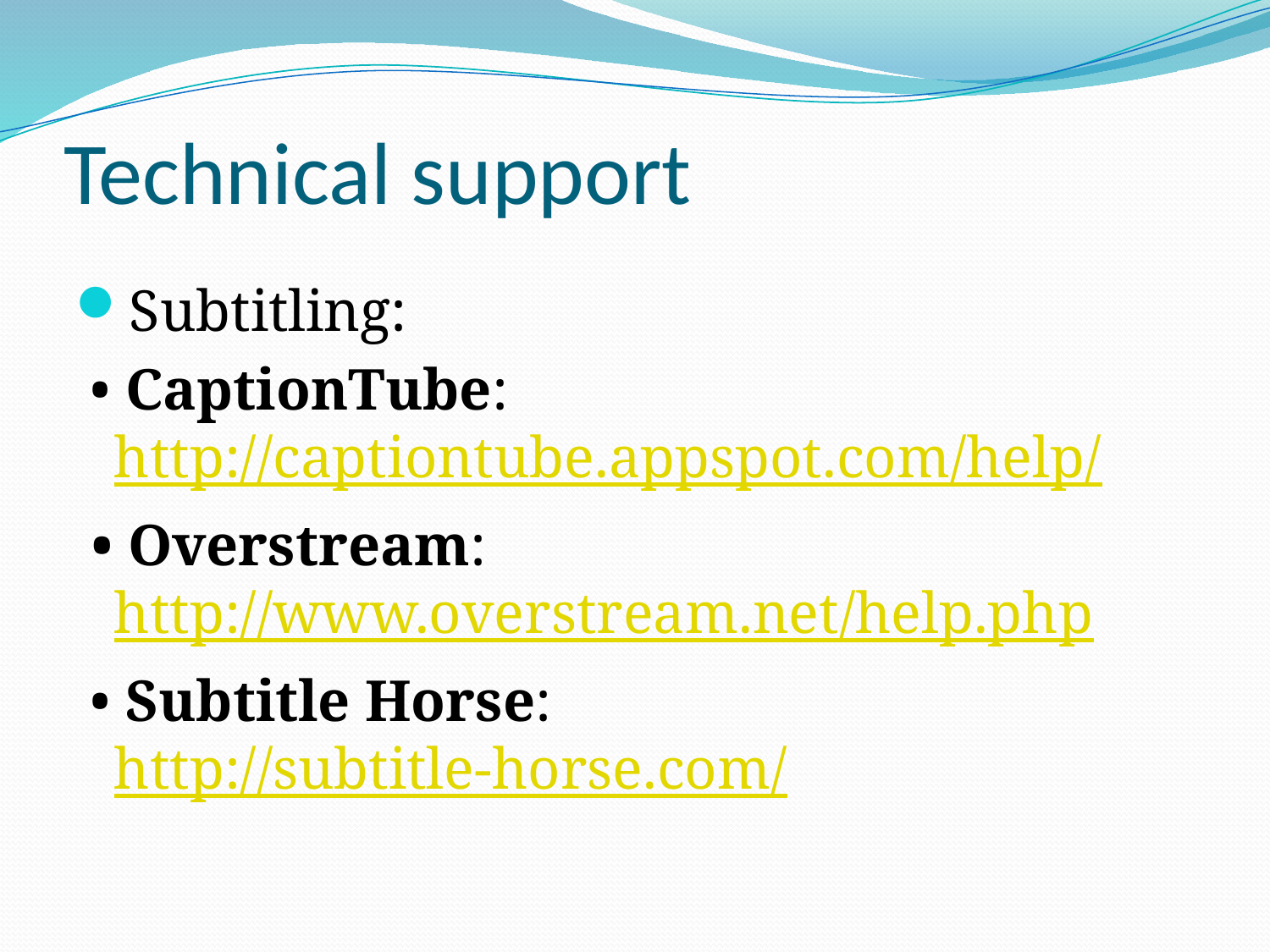

# Technical support
Subtitling:
 • CaptionTube: http://captiontube.appspot.com/help/
 • Overstream: http://www.overstream.net/help.php
 • Subtitle Horse: http://subtitle-horse.com/